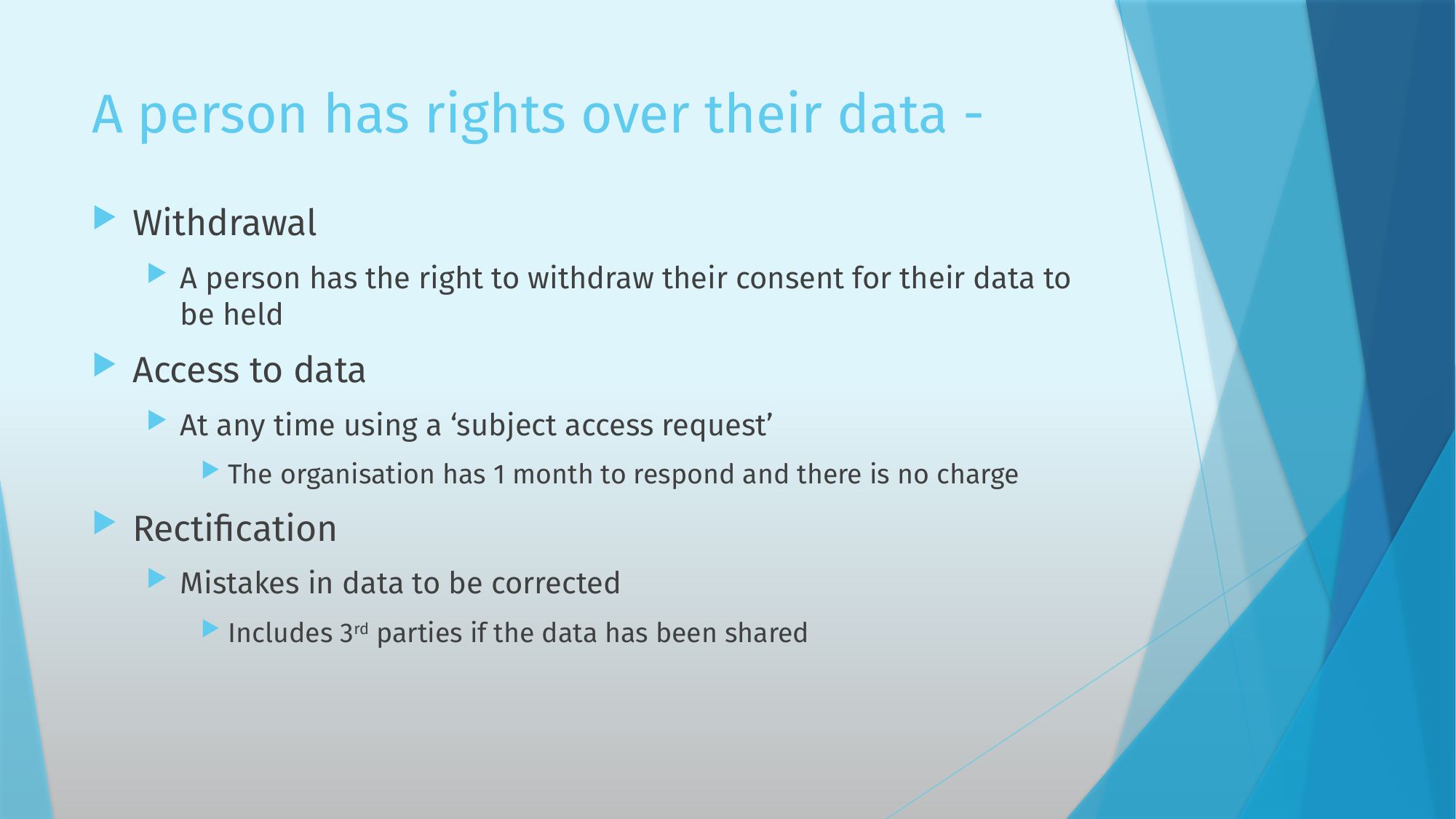

# A person has rights over their data -
Withdrawal
A person has the right to withdraw their consent for their data to be held
Access to data
At any time using a ‘subject access request’
The organisation has 1 month to respond and there is no charge
Rectification
Mistakes in data to be corrected
Includes 3rd parties if the data has been shared